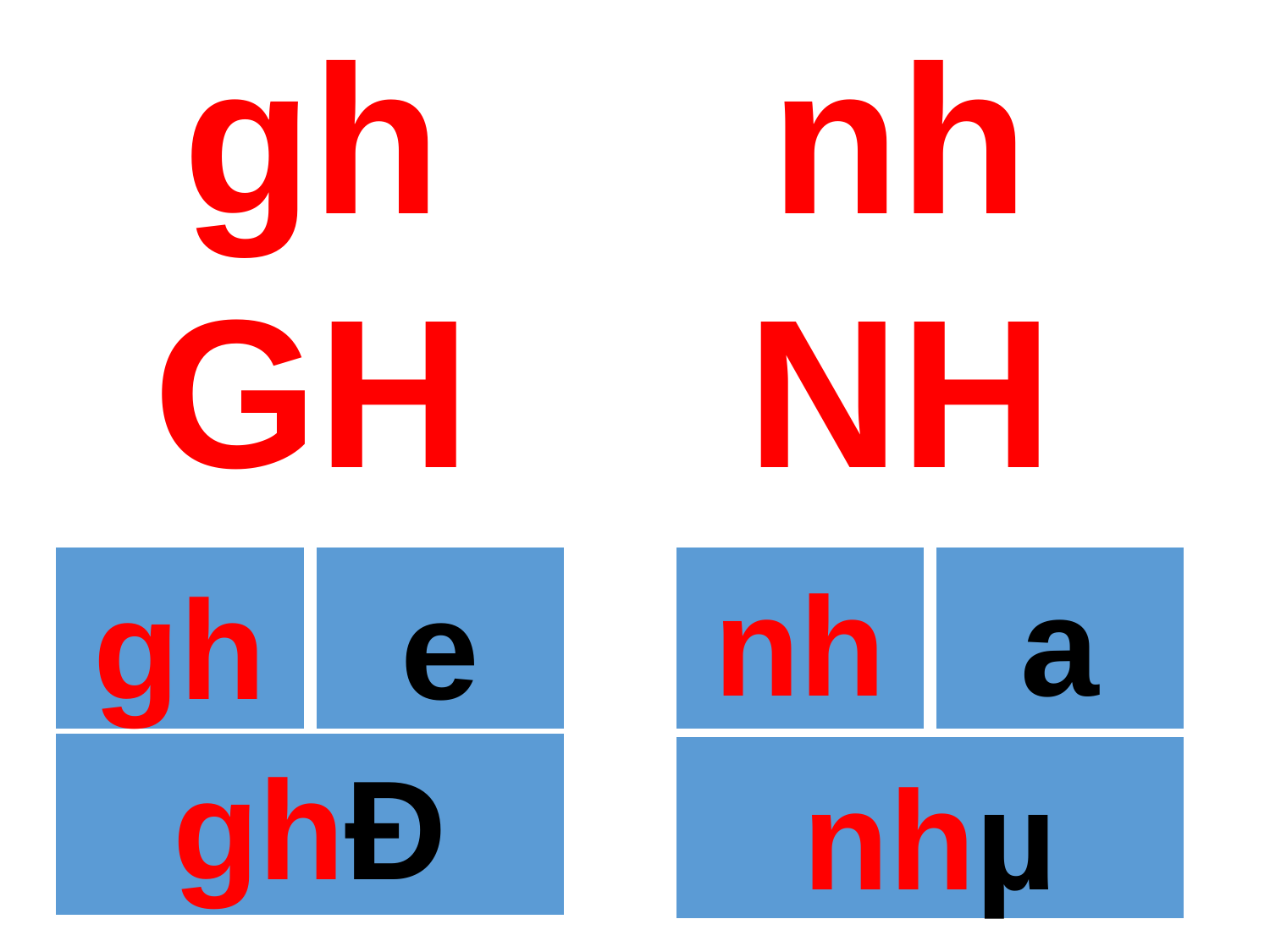

gh
GH
nh
NH

nh
a
gh
e

ghÐ

nhµ